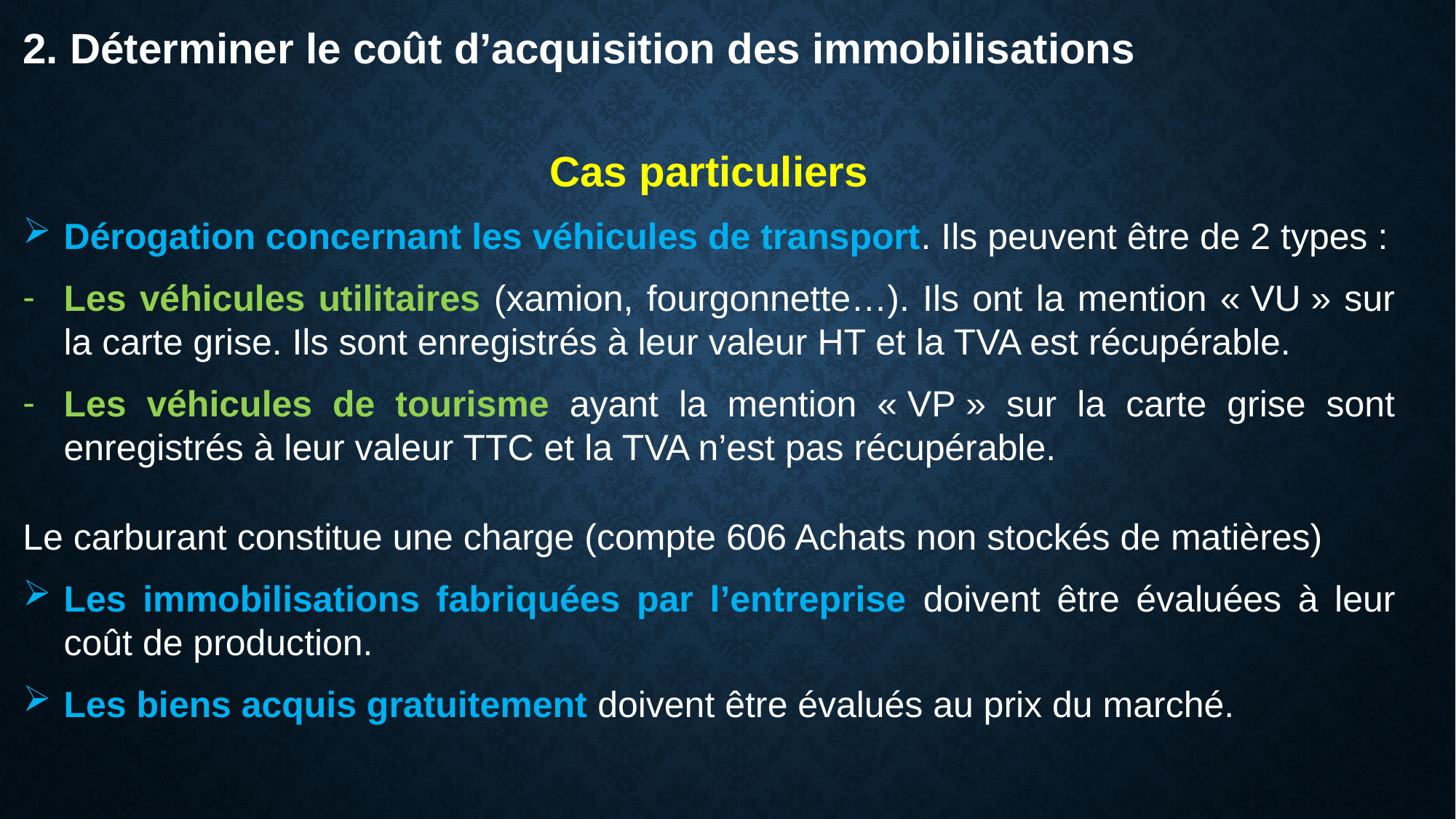

2. Déterminer le coût d’acquisition des immobilisations
Cas particuliers
Dérogation concernant les véhicules de transport. Ils peuvent être de 2 types :
Les véhicules utilitaires (xamion, fourgonnette…). Ils ont la mention « VU » sur la carte grise. Ils sont enregistrés à leur valeur HT et la TVA est récupérable.
Les véhicules de tourisme ayant la mention « VP » sur la carte grise sont enregistrés à leur valeur TTC et la TVA n’est pas récupérable.
Le carburant constitue une charge (compte 606 Achats non stockés de matières)
Les immobilisations fabriquées par l’entreprise doivent être évaluées à leur coût de production.
Les biens acquis gratuitement doivent être évalués au prix du marché.